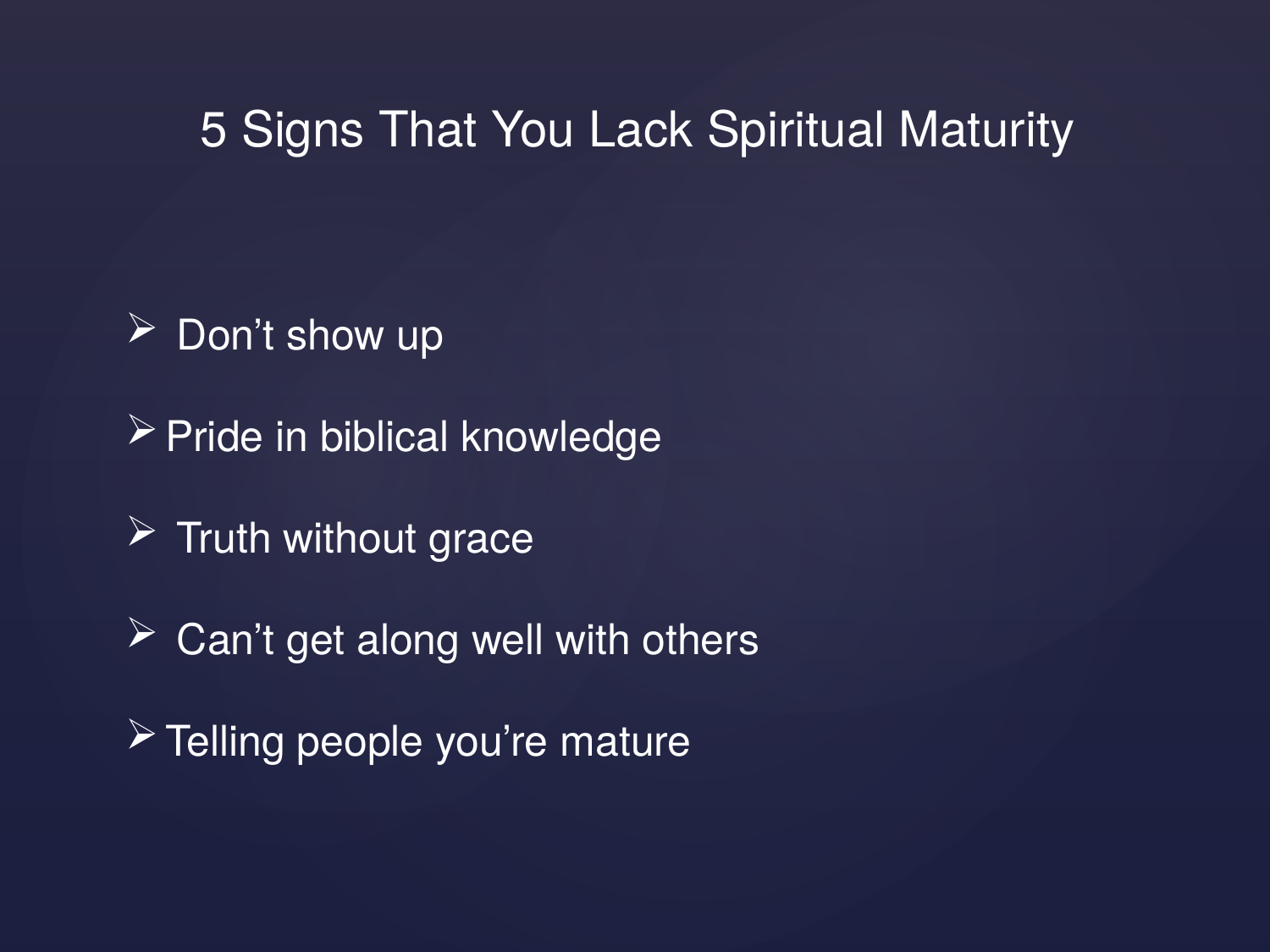

5 Signs That You Lack Spiritual Maturity
 Don’t show up

Pride in biblical knowledge

 Truth without grace

 Can’t get along well with others

Telling people you’re mature